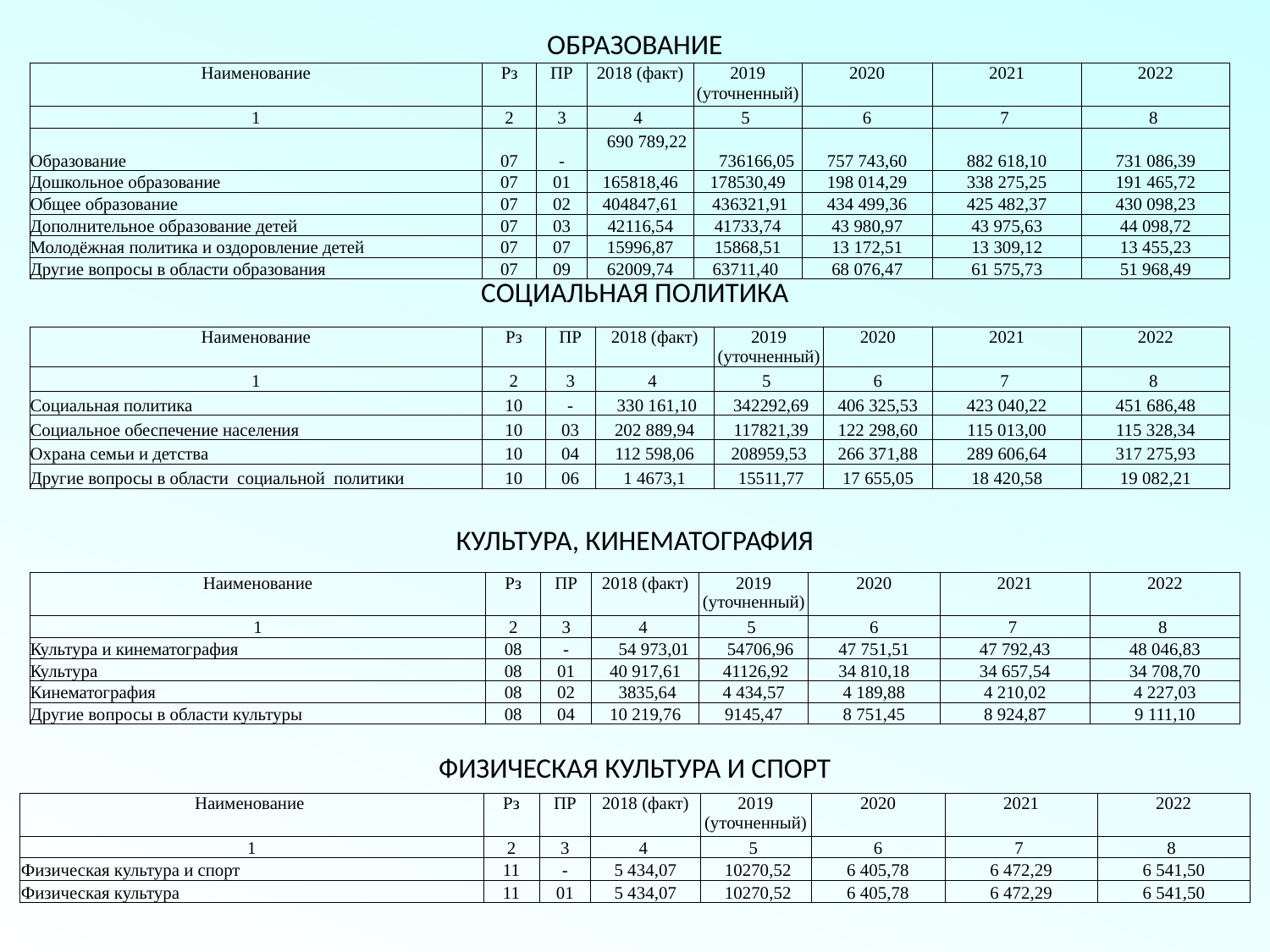

ОБРАЗОВАНИЕ
| Наименование | Рз | ПР | 2018 (факт) | 2019 (уточненный) | 2020 | 2021 | 2022 |
| --- | --- | --- | --- | --- | --- | --- | --- |
| 1 | 2 | 3 | 4 | 5 | 6 | 7 | 8 |
| Образование | 07 | - | 690 789,22 | 736166,05 | 757 743,60 | 882 618,10 | 731 086,39 |
| Дошкольное образование | 07 | 01 | 165818,46 | 178530,49 | 198 014,29 | 338 275,25 | 191 465,72 |
| Общее образование | 07 | 02 | 404847,61 | 436321,91 | 434 499,36 | 425 482,37 | 430 098,23 |
| Дополнительное образование детей | 07 | 03 | 42116,54 | 41733,74 | 43 980,97 | 43 975,63 | 44 098,72 |
| Молодёжная политика и оздоровление детей | 07 | 07 | 15996,87 | 15868,51 | 13 172,51 | 13 309,12 | 13 455,23 |
| Другие вопросы в области образования | 07 | 09 | 62009,74 | 63711,40 | 68 076,47 | 61 575,73 | 51 968,49 |
СОЦИАЛЬНАЯ ПОЛИТИКА
| Наименование | Рз | ПР | 2018 (факт) | 2019 (уточненный) | 2020 | 2021 | 2022 |
| --- | --- | --- | --- | --- | --- | --- | --- |
| 1 | 2 | 3 | 4 | 5 | 6 | 7 | 8 |
| Социальная политика | 10 | - | 330 161,10 | 342292,69 | 406 325,53 | 423 040,22 | 451 686,48 |
| Социальное обеспечение населения | 10 | 03 | 202 889,94 | 117821,39 | 122 298,60 | 115 013,00 | 115 328,34 |
| Охрана семьи и детства | 10 | 04 | 112 598,06 | 208959,53 | 266 371,88 | 289 606,64 | 317 275,93 |
| Другие вопросы в области социальной политики | 10 | 06 | 1 4673,1 | 15511,77 | 17 655,05 | 18 420,58 | 19 082,21 |
КУЛЬТУРА, КИНЕМАТОГРАФИЯ
| Наименование | Рз | ПР | 2018 (факт) | 2019 (уточненный) | 2020 | 2021 | 2022 |
| --- | --- | --- | --- | --- | --- | --- | --- |
| 1 | 2 | 3 | 4 | 5 | 6 | 7 | 8 |
| Культура и кинематография | 08 | - | 54 973,01 | 54706,96 | 47 751,51 | 47 792,43 | 48 046,83 |
| Культура | 08 | 01 | 40 917,61 | 41126,92 | 34 810,18 | 34 657,54 | 34 708,70 |
| Кинематография | 08 | 02 | 3835,64 | 4 434,57 | 4 189,88 | 4 210,02 | 4 227,03 |
| Другие вопросы в области культуры | 08 | 04 | 10 219,76 | 9145,47 | 8 751,45 | 8 924,87 | 9 111,10 |
ФИЗИЧЕСКАЯ КУЛЬТУРА И СПОРТ
| Наименование | Рз | ПР | 2018 (факт) | 2019 (уточненный) | 2020 | 2021 | 2022 |
| --- | --- | --- | --- | --- | --- | --- | --- |
| 1 | 2 | 3 | 4 | 5 | 6 | 7 | 8 |
| Физическая культура и спорт | 11 | - | 5 434,07 | 10270,52 | 6 405,78 | 6 472,29 | 6 541,50 |
| Физическая культура | 11 | 01 | 5 434,07 | 10270,52 | 6 405,78 | 6 472,29 | 6 541,50 |